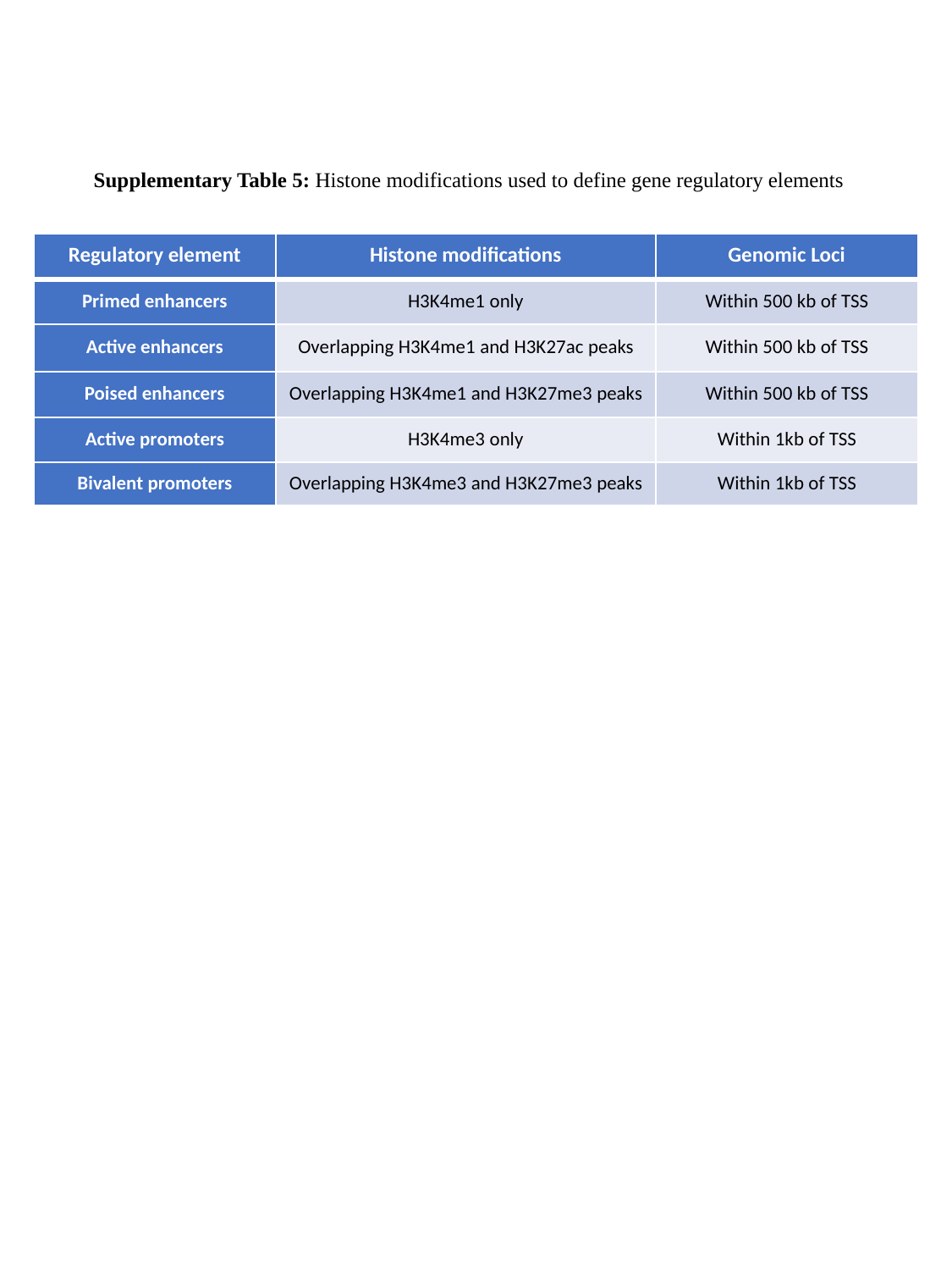

Supplementary Table 5: Histone modifications used to define gene regulatory elements
| Regulatory element | Histone modifications | Genomic Loci |
| --- | --- | --- |
| Primed enhancers | H3K4me1 only | Within 500 kb of TSS |
| Active enhancers | Overlapping H3K4me1 and H3K27ac peaks | Within 500 kb of TSS |
| Poised enhancers | Overlapping H3K4me1 and H3K27me3 peaks | Within 500 kb of TSS |
| Active promoters | H3K4me3 only | Within 1kb of TSS |
| Bivalent promoters | Overlapping H3K4me3 and H3K27me3 peaks | Within 1kb of TSS |